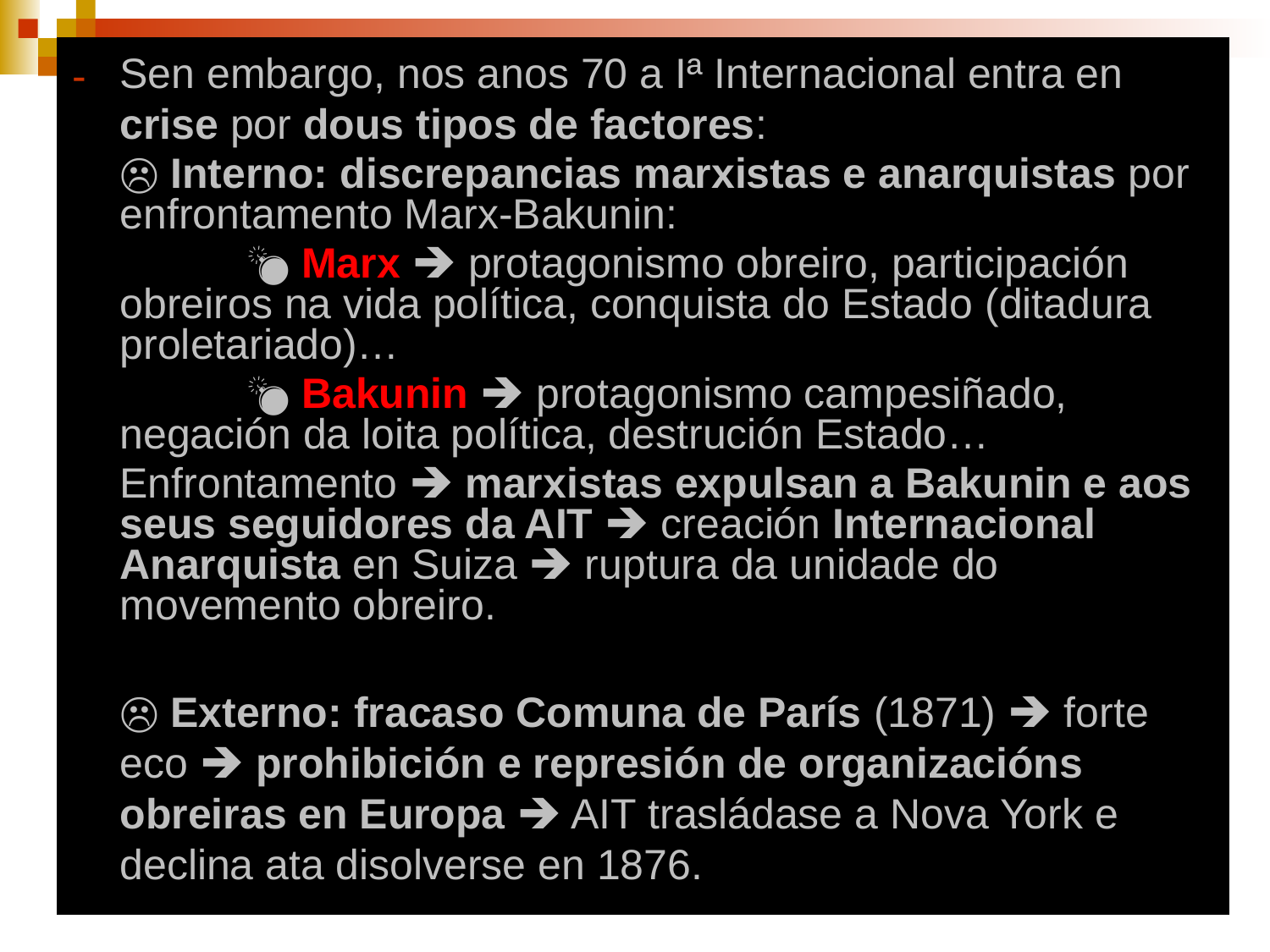

Sen embargo, nos anos 70 a Iª Internacional entra en crise por dous tipos de factores:
	☹ Interno: discrepancias marxistas e anarquistas por enfrontamento Marx-Bakunin:
		💣 Marx 🡺 protagonismo obreiro, participación obreiros na vida política, conquista do Estado (ditadura proletariado)…
		💣 Bakunin 🡺 protagonismo campesiñado, negación da loita política, destrución Estado…
	Enfrontamento 🡺 marxistas expulsan a Bakunin e aos seus seguidores da AIT 🡺 creación Internacional Anarquista en Suiza 🡺 ruptura da unidade do movemento obreiro.

	☹ Externo: fracaso Comuna de París (1871) 🡺 forte eco 🡺 prohibición e represión de organizacións obreiras en Europa 🡺 AIT trasládase a Nova York e declina ata disolverse en 1876.